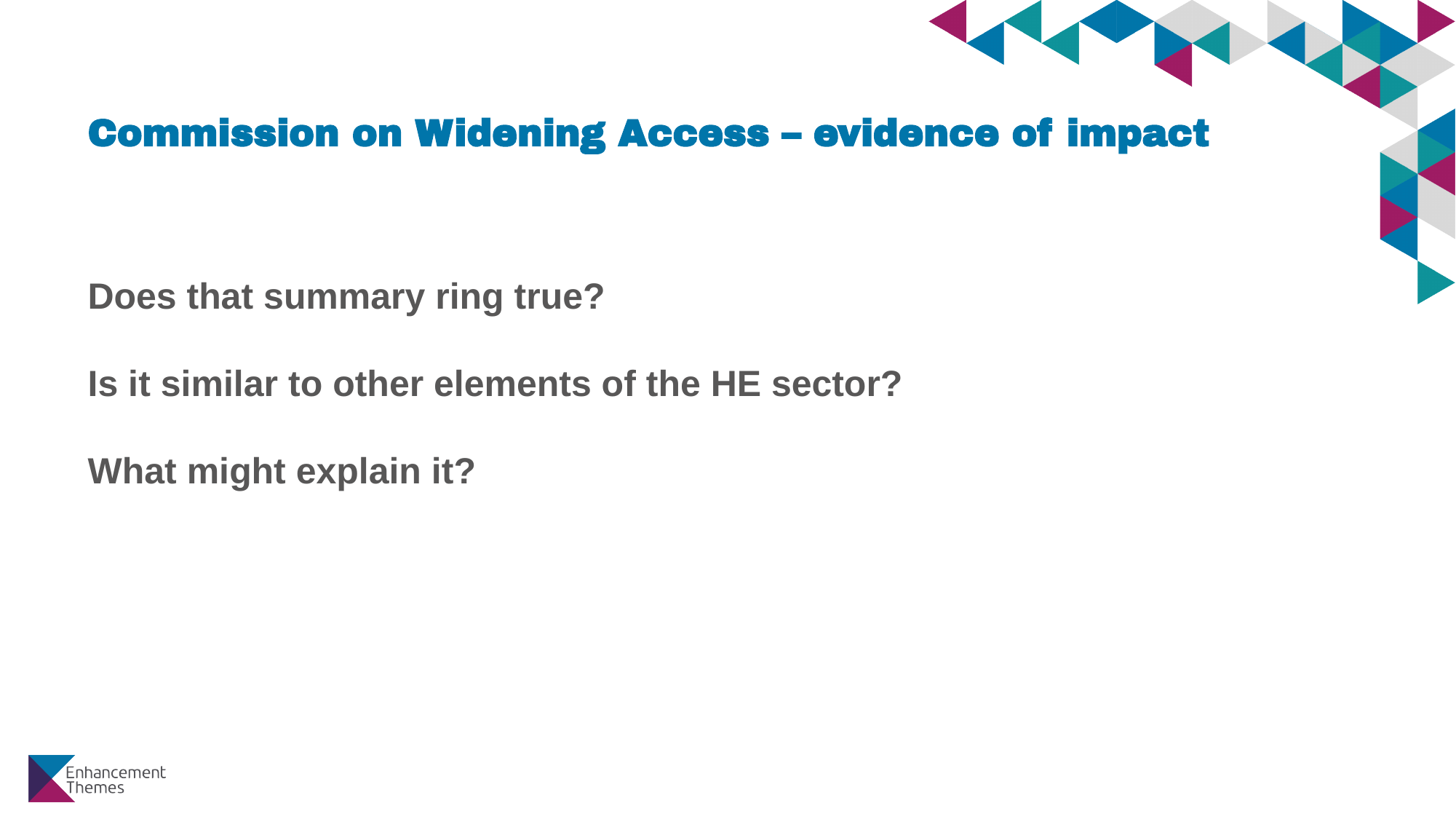

# Commission on Widening Access – evidence of impact
Does that summary ring true?

Is it similar to other elements of the HE sector?

What might explain it?